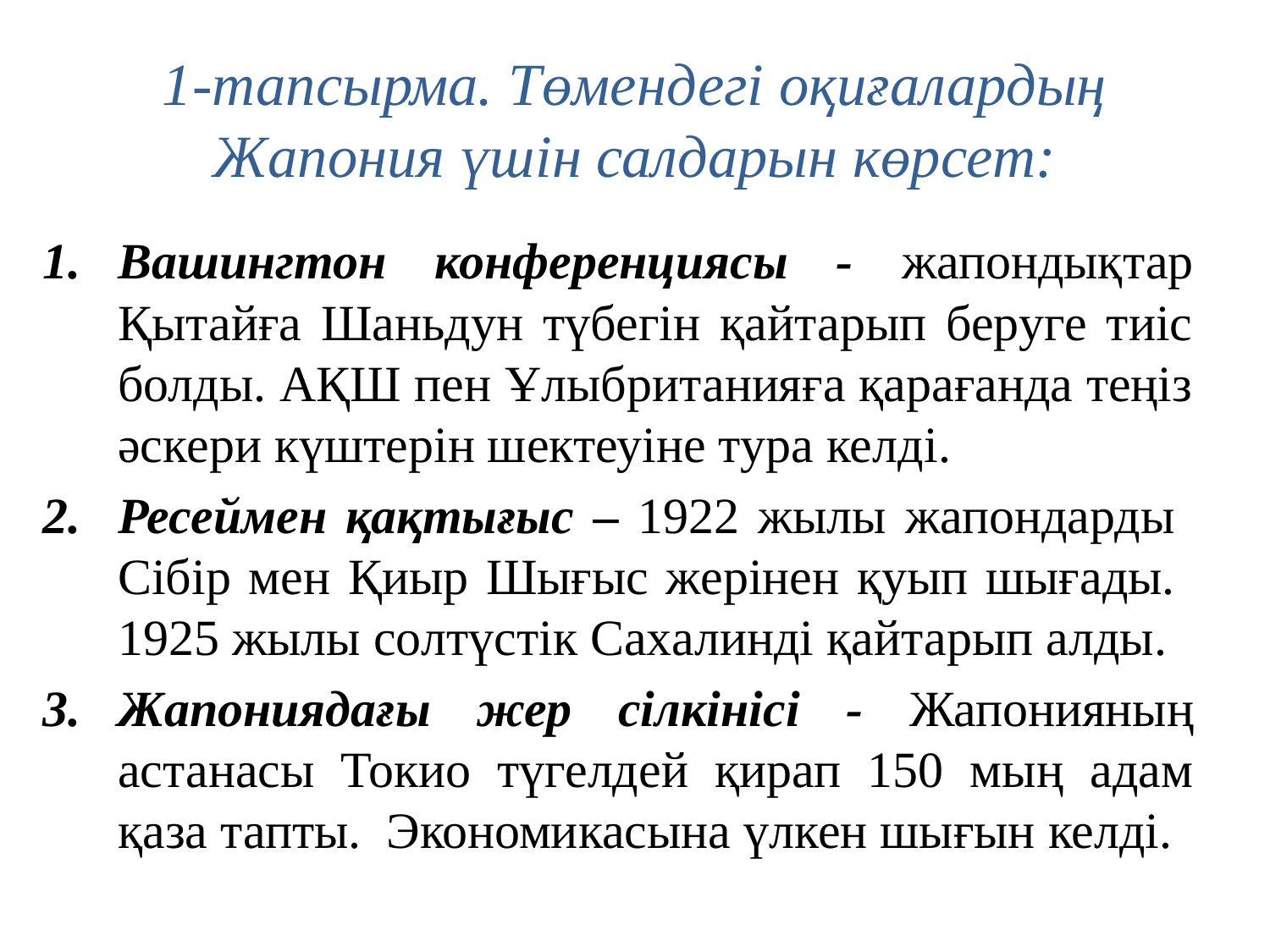

# 1-тапсырма. Төмендегі оқиғалардың Жапония үшін салдарын көрсет:
Вашингтон конференциясы - жапондықтар Қытайға Шаньдун түбегін қайтарып беруге тиіс болды. АҚШ пен Ұлыбританияға қарағанда теңіз әскери күштерін шектеуіне тура келді.
Ресеймен қақтығыс – 1922 жылы жапондарды  Сібір мен Қиыр Шығыс жерінен қуып шығады.  1925 жылы солтүстік Сахалинді қайтарып алды.
Жапониядағы жер сілкінісі - Жапонияның астанасы Токио түгелдей қирап 150 мың адам қаза тапты.  Экономикасына үлкен шығын келді.